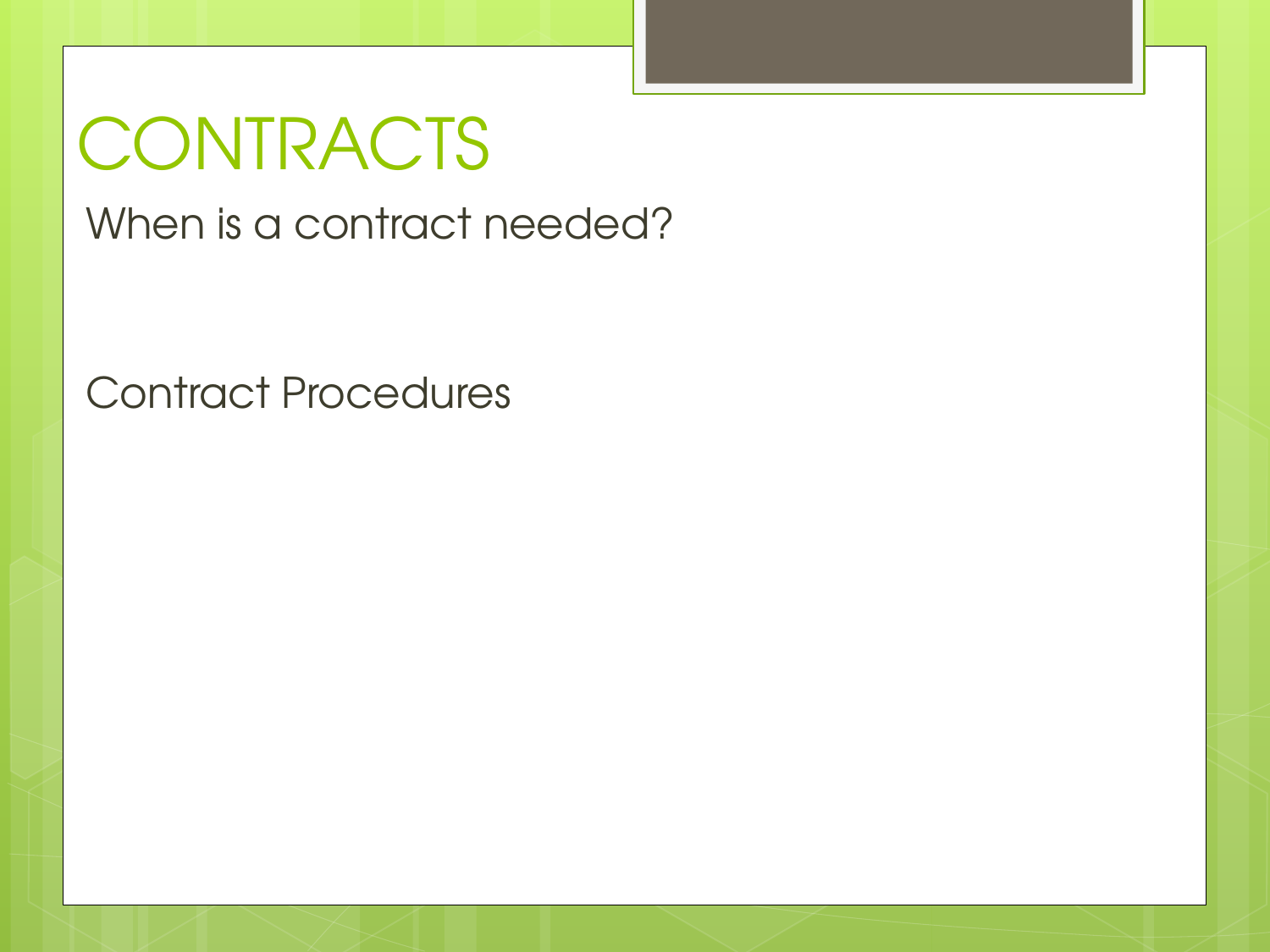

# CONTRACTS
When is a contract needed?

Contract Procedures